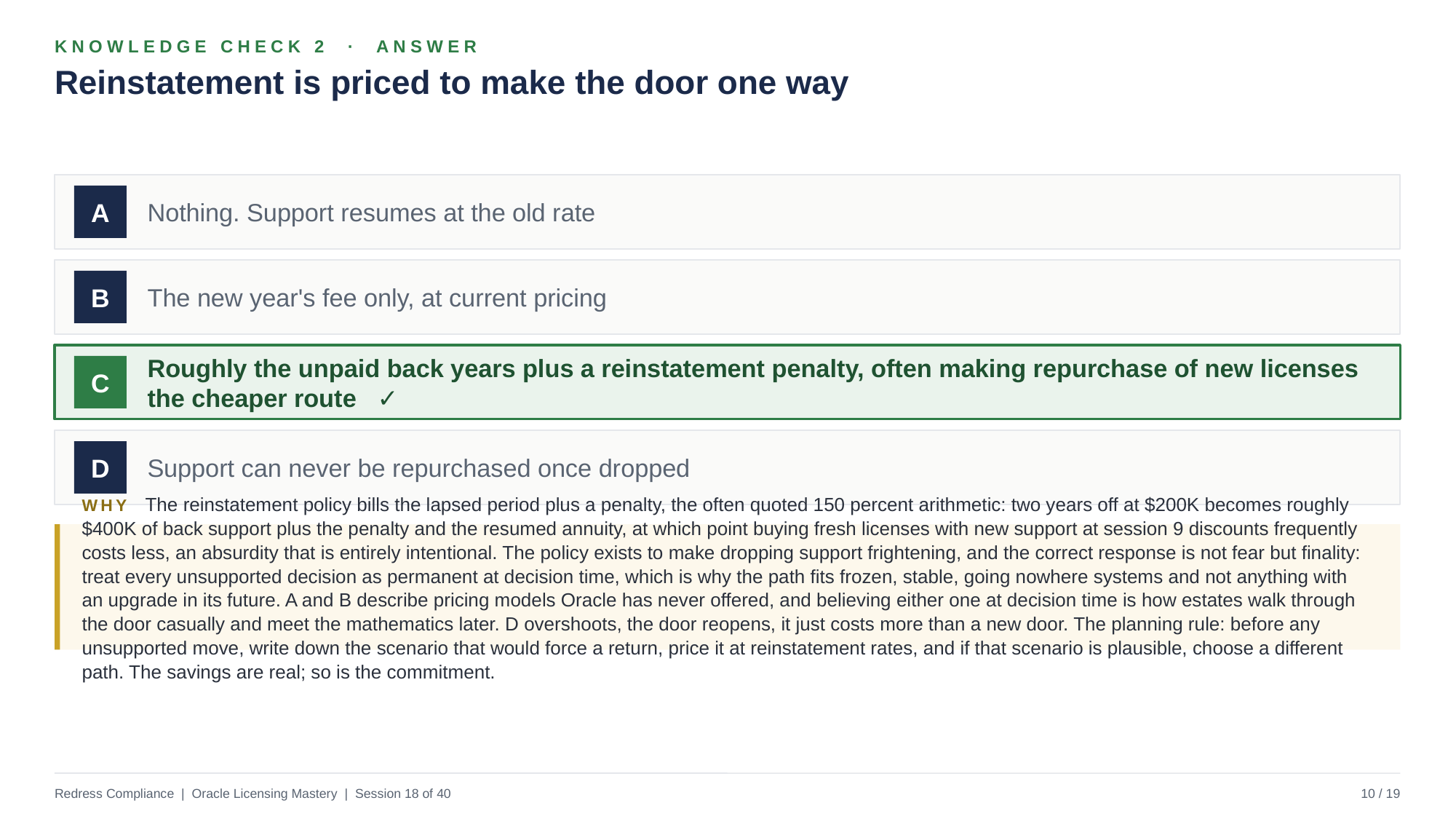

KNOWLEDGE CHECK 2  ·  ANSWER
Reinstatement is priced to make the door one way

Nothing. Support resumes at the old rate

A

The new year's fee only, at current pricing

B

Roughly the unpaid back years plus a reinstatement penalty, often making repurchase of new licenses the cheaper route   ✓

C

Support can never be repurchased once dropped

D

WHY  The reinstatement policy bills the lapsed period plus a penalty, the often quoted 150 percent arithmetic: two years off at $200K becomes roughly $400K of back support plus the penalty and the resumed annuity, at which point buying fresh licenses with new support at session 9 discounts frequently costs less, an absurdity that is entirely intentional. The policy exists to make dropping support frightening, and the correct response is not fear but finality: treat every unsupported decision as permanent at decision time, which is why the path fits frozen, stable, going nowhere systems and not anything with an upgrade in its future. A and B describe pricing models Oracle has never offered, and believing either one at decision time is how estates walk through the door casually and meet the mathematics later. D overshoots, the door reopens, it just costs more than a new door. The planning rule: before any unsupported move, write down the scenario that would force a return, price it at reinstatement rates, and if that scenario is plausible, choose a different path. The savings are real; so is the commitment.

Redress Compliance  |  Oracle Licensing Mastery  |  Session 18 of 40
10 / 19